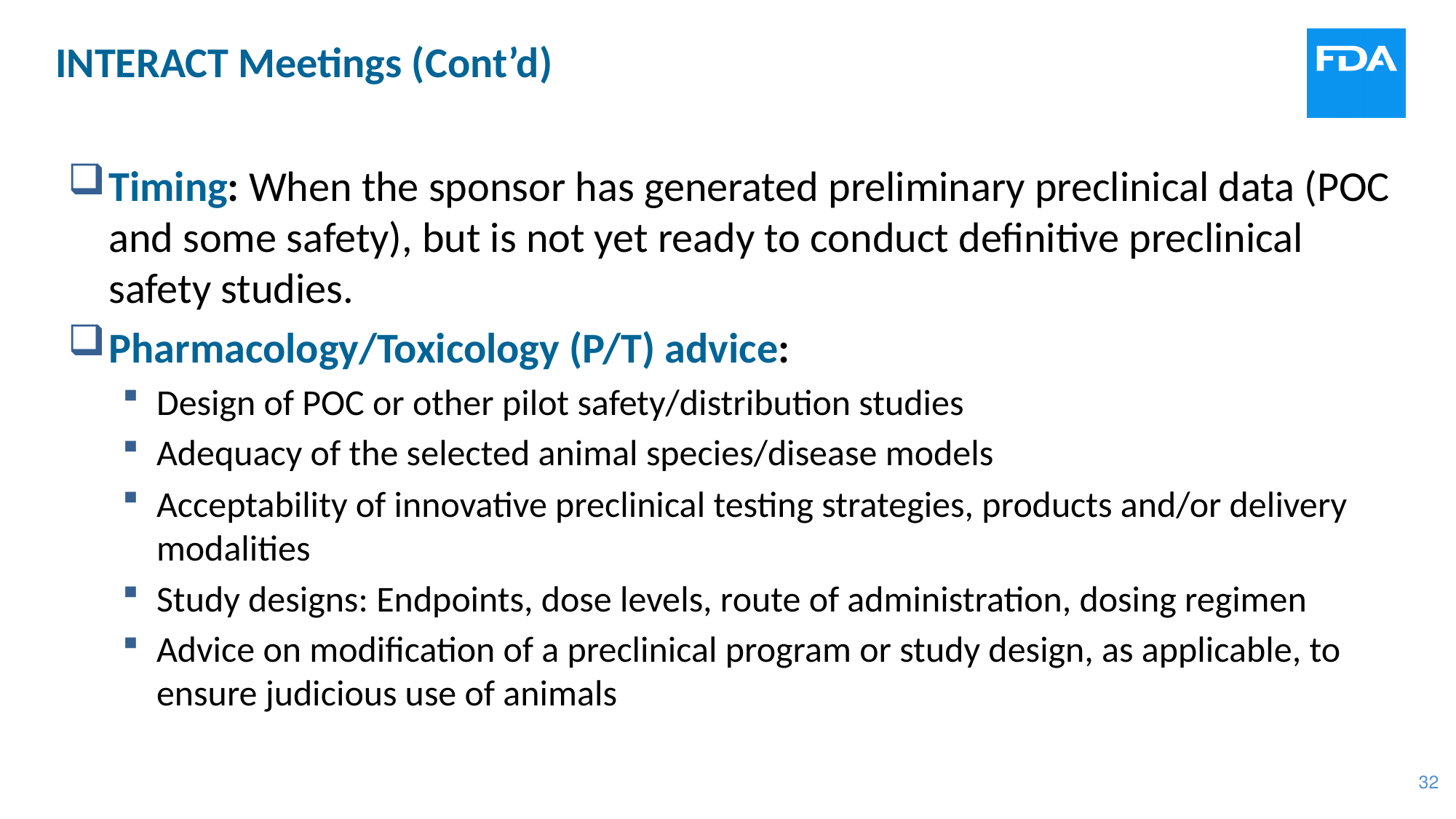

INTERACT Meetings (Cont’d)
Timing​: When the sponsor has generated preliminary preclinical data (POC and some safety), but is not yet ready to conduct definitive preclinical safety studies​.
Pharmacology/Toxicology (P/T) advice:
Design of POC or other pilot safety/distribution studies ​
Adequacy of the selected animal species/disease models
Acceptability of innovative preclinical testing strategies, products and/or delivery modalities​
Study designs: Endpoints, dose levels, route of administration, dosing regimen
Advice on modification of a preclinical program or study design, as applicable, to ensure judicious use of animals​
32